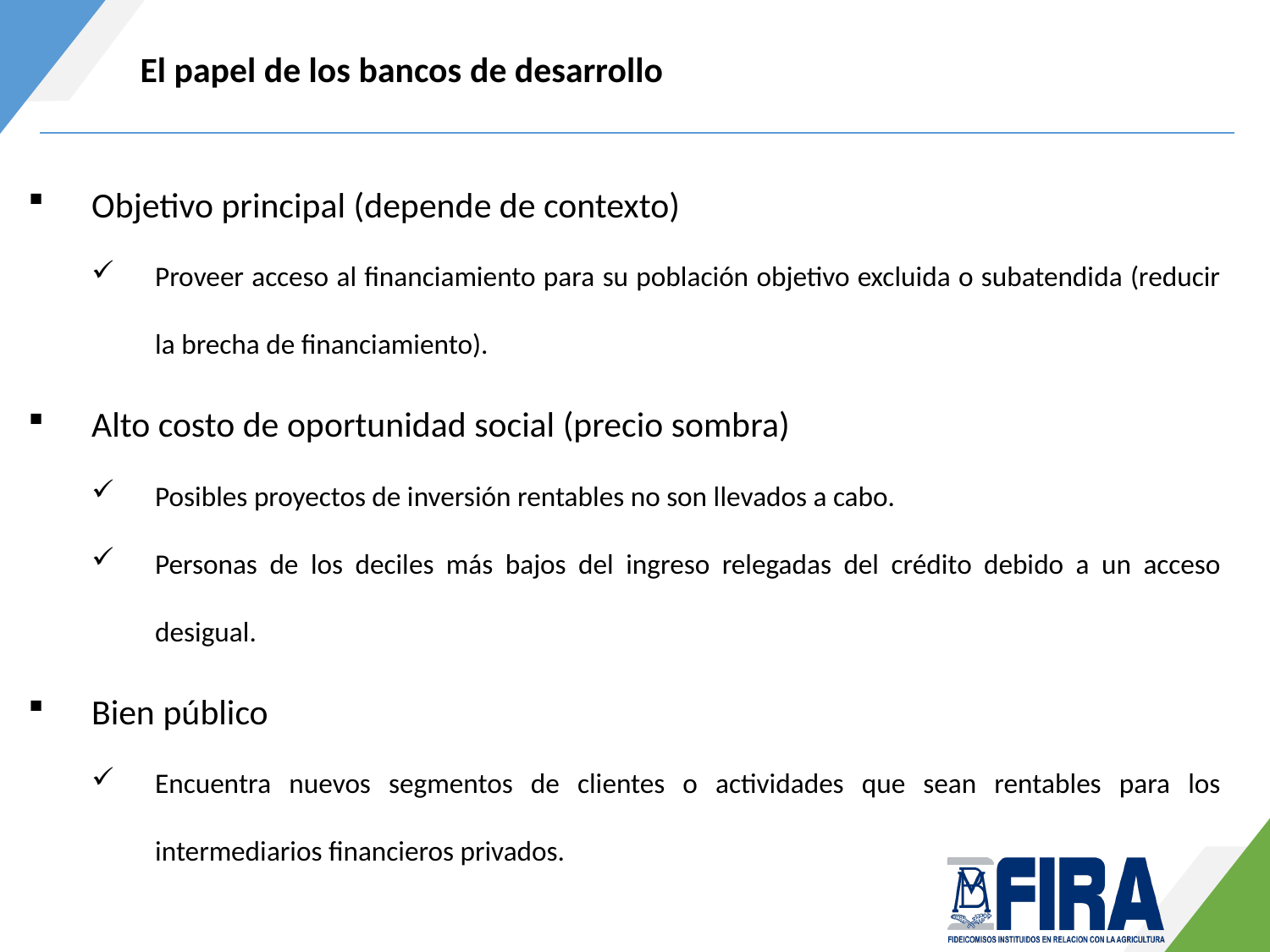

El papel de los bancos de desarrollo
Objetivo principal (depende de contexto)
Proveer acceso al financiamiento para su población objetivo excluida o subatendida (reducir la brecha de financiamiento).
Alto costo de oportunidad social (precio sombra)
Posibles proyectos de inversión rentables no son llevados a cabo.
Personas de los deciles más bajos del ingreso relegadas del crédito debido a un acceso desigual.
Bien público
Encuentra nuevos segmentos de clientes o actividades que sean rentables para los intermediarios financieros privados.